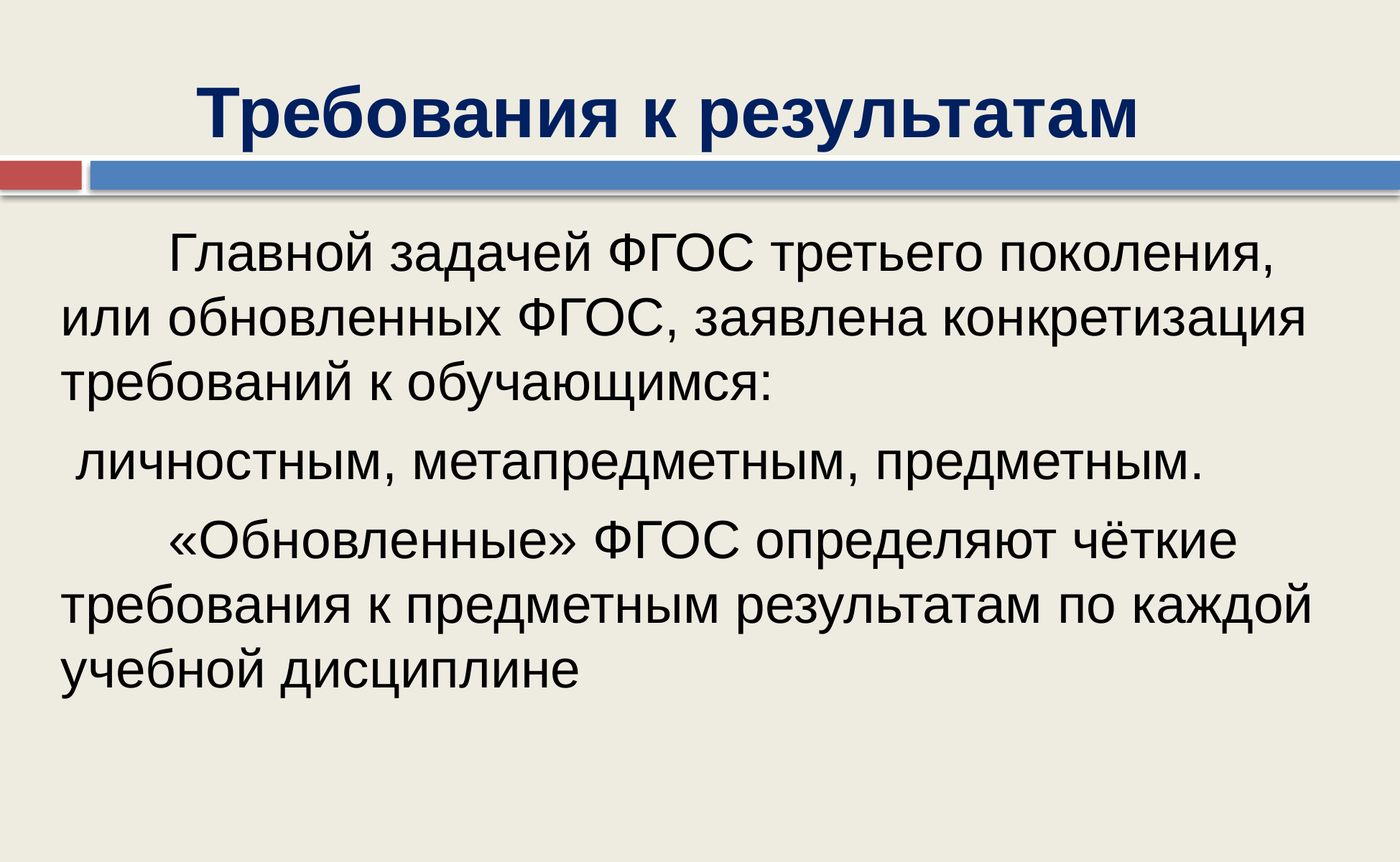

# Требования к результатам
	Главной задачей ФГОС третьего поколения, или обновленных ФГОС, заявлена конкретизация требований к обучающимся:
 личностным, метапредметным, предметным.
	«Обновленные» ФГОС определяют чёткие требования к предметным результатам по каждой учебной дисциплине